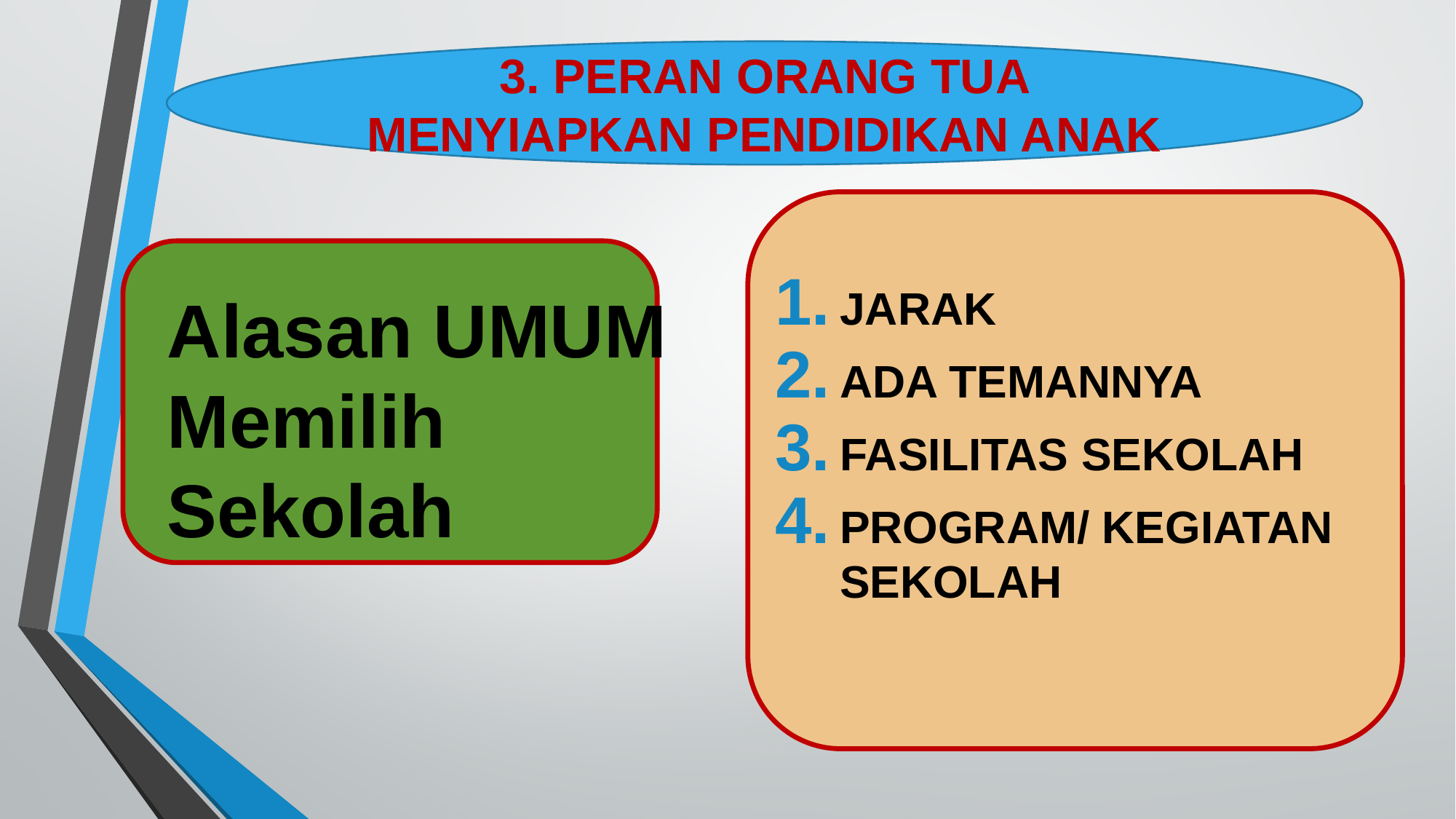

3. PERAN ORANG TUA MENYIAPKAN PENDIDIKAN ANAK

# Alasan UMUM Memilih Sekolah

JARAK
ADA TEMANNYA
FASILITAS SEKOLAH
PROGRAM/ KEGIATAN SEKOLAH